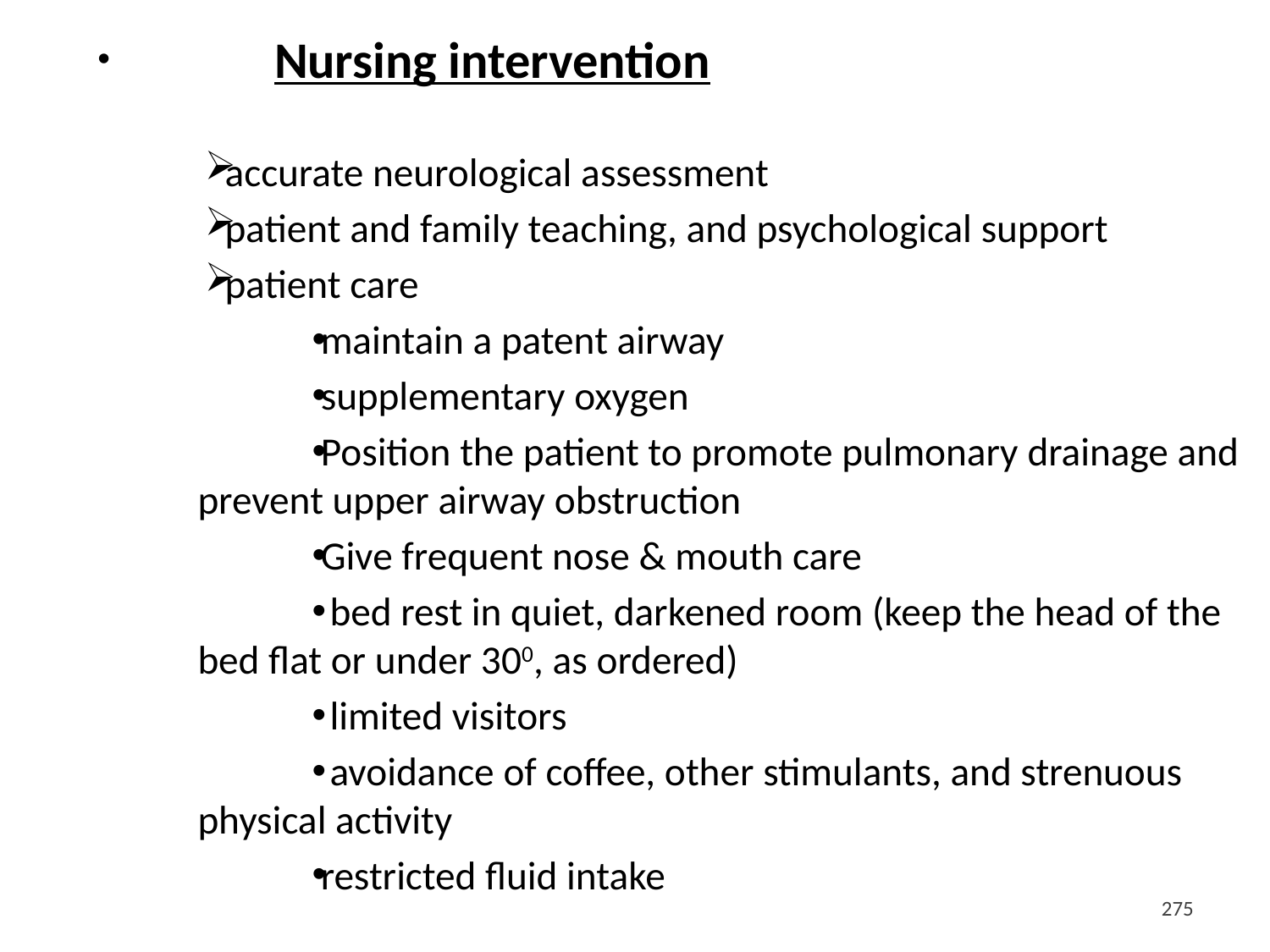

Nursing intervention

accurate neurological assessment
patient and family teaching, and psychological support
patient care
maintain a patent airway
supplementary oxygen
Position the patient to promote pulmonary drainage and prevent upper airway obstruction
Give frequent nose & mouth care
 bed rest in quiet, darkened room (keep the head of the bed flat or under 300, as ordered)
 limited visitors
 avoidance of coffee, other stimulants, and strenuous physical activity
restricted fluid intake

275